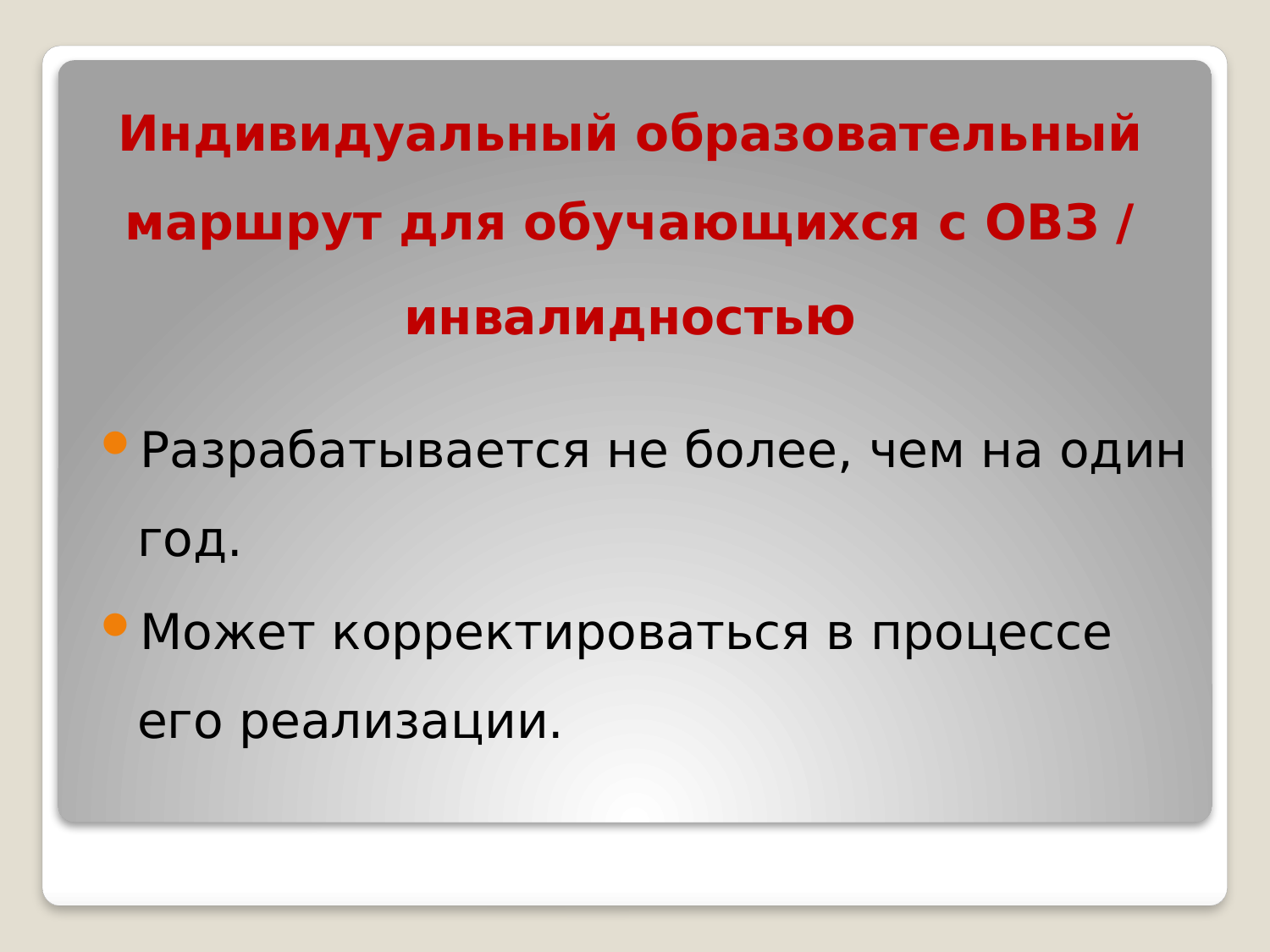

Индивидуальный образовательный маршрут для обучающихся с ОВЗ / инвалидностью
Разрабатывается не более, чем на один год.
Может корректироваться в процессе его реализации.